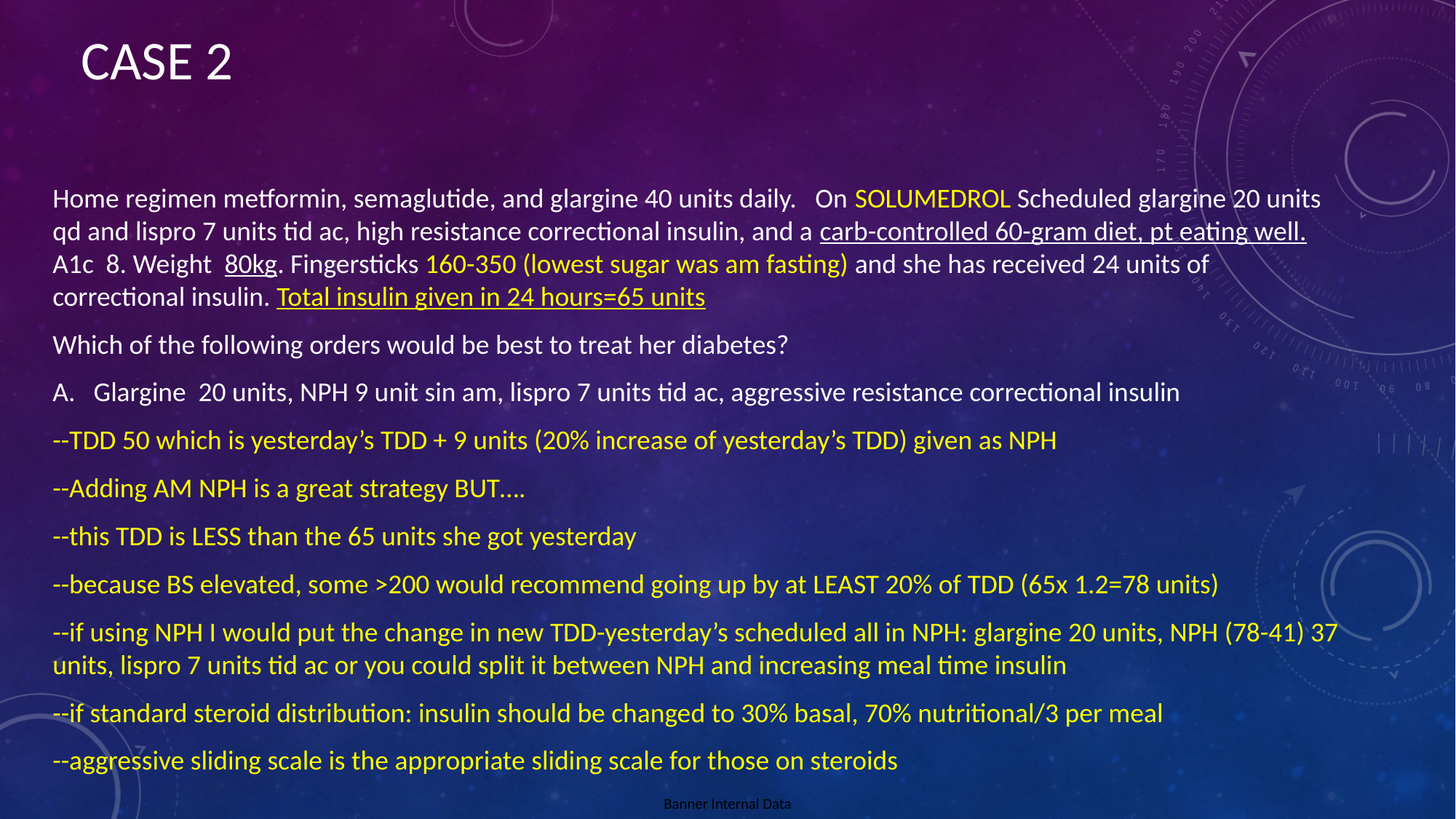

# Case 2
Home regimen metformin, semaglutide, and glargine 40 units daily.   On SOLUMEDROL Scheduled glargine 20 units qd and lispro 7 units tid ac, high resistance correctional insulin, and a carb-controlled 60-gram diet, pt eating well.  A1c  8. Weight  80kg. Fingersticks 160-350 (lowest sugar was am fasting) and she has received 24 units of correctional insulin. Total insulin given in 24 hours=65 units
Which of the following orders would be best to treat her diabetes?
Glargine  20 units, NPH 9 unit sin am, lispro 7 units tid ac, aggressive resistance correctional insulin
--TDD 50 which is yesterday’s TDD + 9 units (20% increase of yesterday’s TDD) given as NPH
--Adding AM NPH is a great strategy BUT….
--this TDD is LESS than the 65 units she got yesterday
--because BS elevated, some >200 would recommend going up by at LEAST 20% of TDD (65x 1.2=78 units)
--if using NPH I would put the change in new TDD-yesterday’s scheduled all in NPH: glargine 20 units, NPH (78-41) 37 units, lispro 7 units tid ac or you could split it between NPH and increasing meal time insulin
--if standard steroid distribution: insulin should be changed to 30% basal, 70% nutritional/3 per meal
--aggressive sliding scale is the appropriate sliding scale for those on steroids